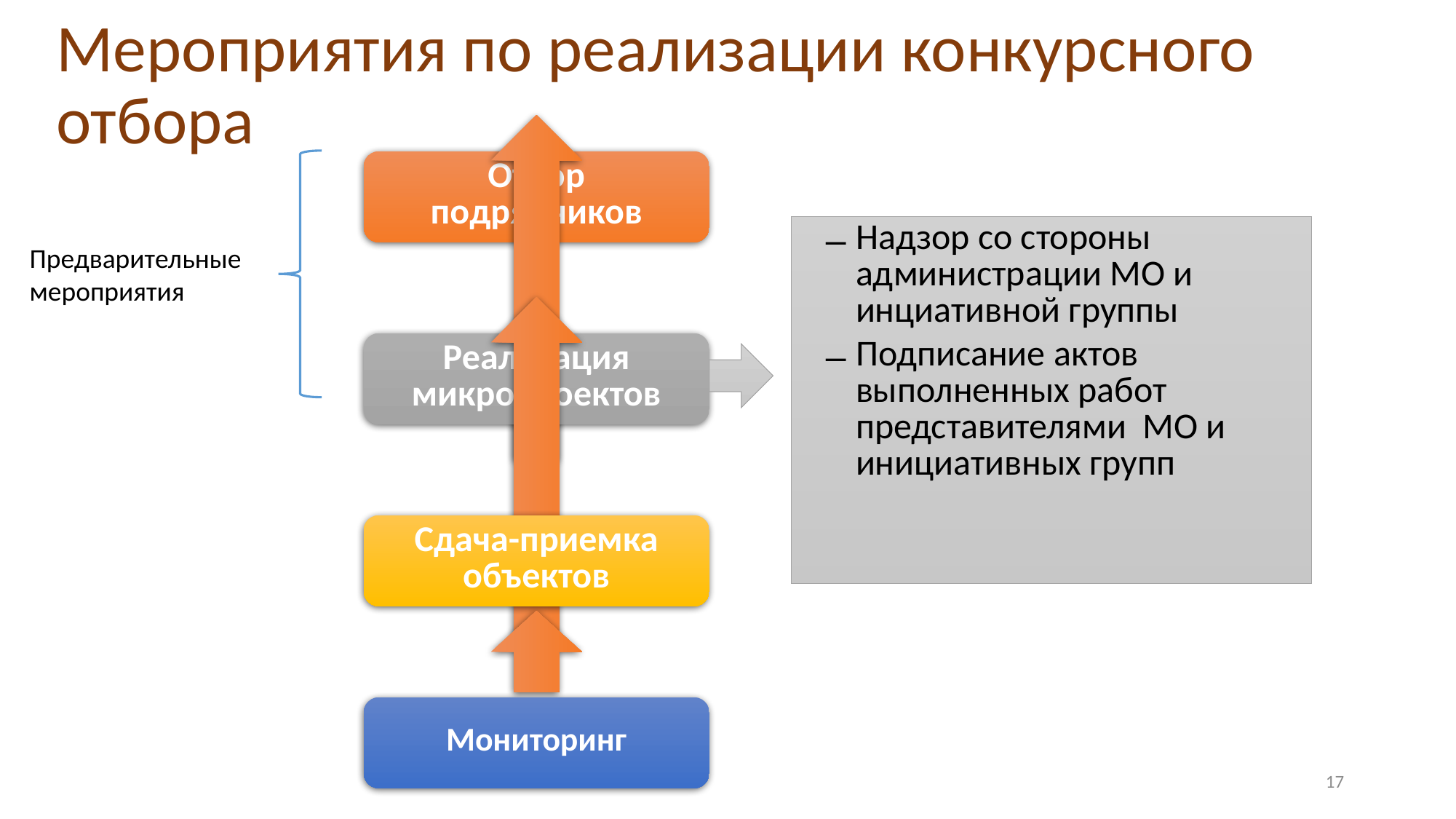

# Мероприятия по реализации конкурсного отбора

Отбор подрядчиков
Реализация микропроектов
Сдача-приемка объектов
Мониторинг
Надзор со стороны администрации МО и инциативной группы
Подписание актов выполненных работ представителями  МО и инициативных групп
Предварительные мероприятия

17